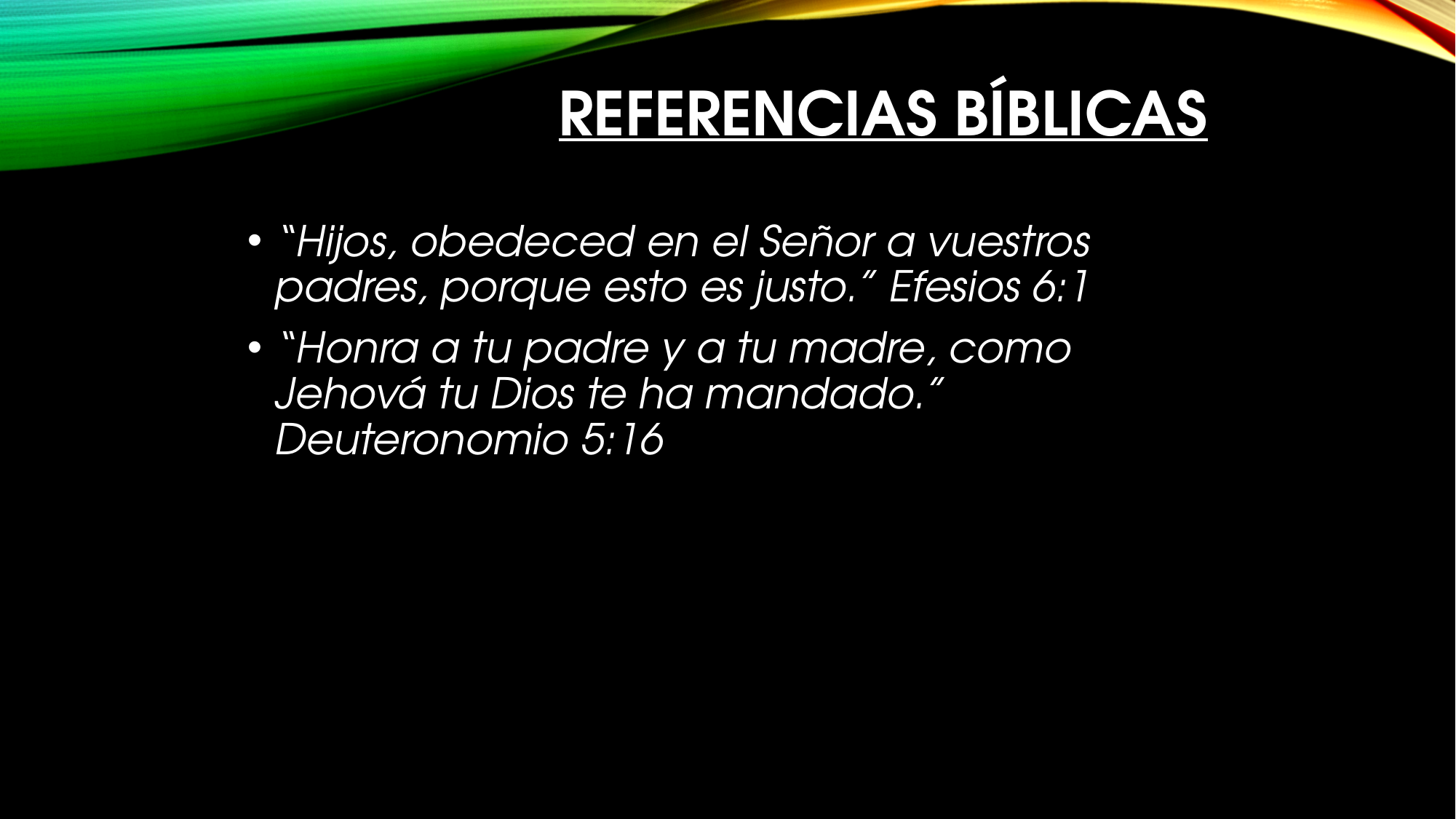

# Referencias Bíblicas
“Hijos, obedeced en el Señor a vuestros padres, porque esto es justo.” Efesios 6:1
“Honra a tu padre y a tu madre, como Jehová tu Dios te ha mandado.” Deuteronomio 5:16